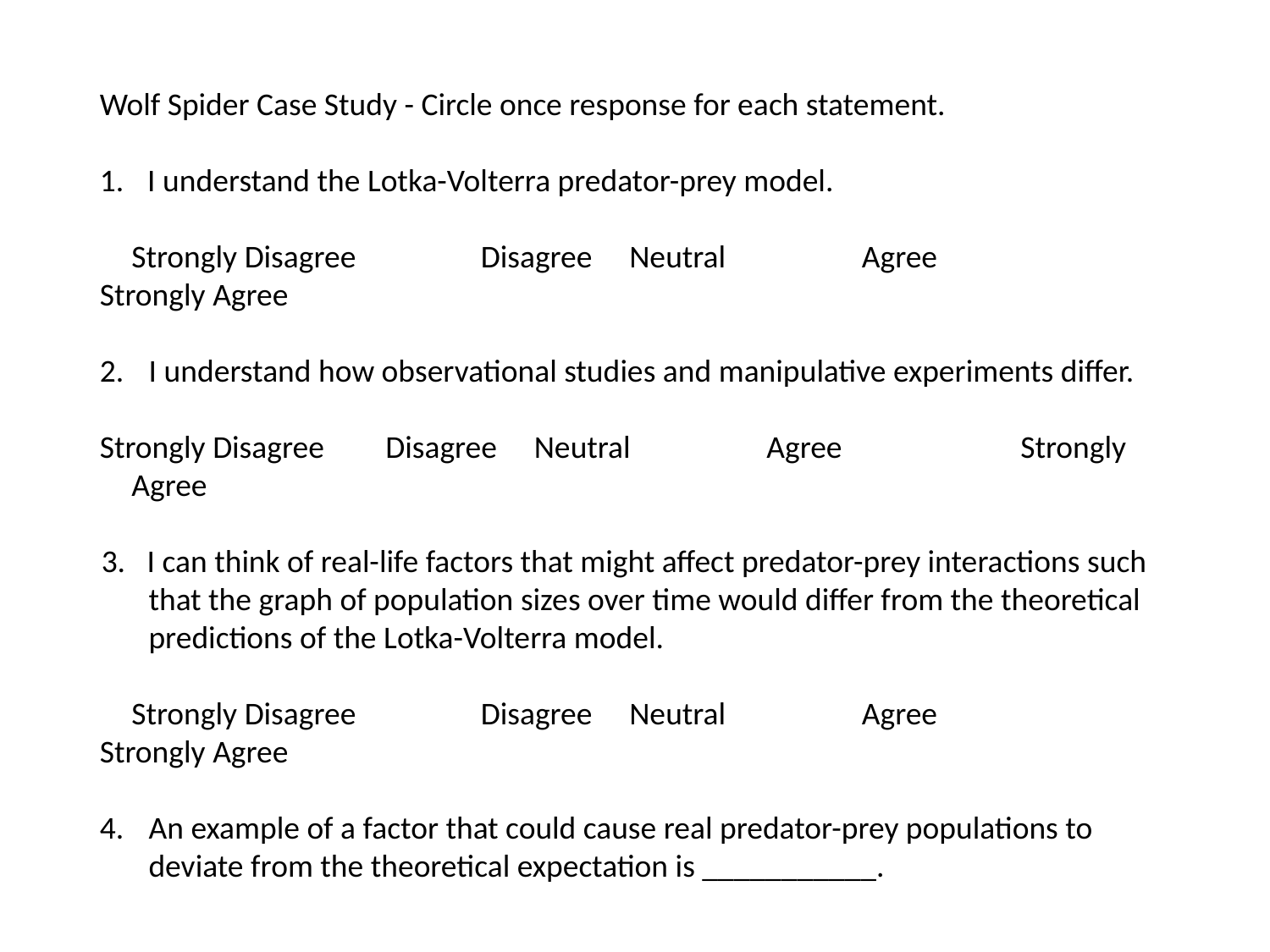

Wolf Spider Case Study - Circle once response for each statement.

I understand the Lotka-Volterra predator-prey model.

Strongly Disagree	Disagree	   Neutral		Agree	 	Strongly Agree

2.	I understand how observational studies and manipulative experiments differ.

Strongly Disagree	Disagree	   Neutral		Agree	 	Strongly Agree

3.   I can think of real-life factors that might affect predator-prey interactions such that the graph of population sizes over time would differ from the theoretical predictions of the Lotka-Volterra model.

Strongly Disagree	Disagree	   Neutral		Agree	 	Strongly Agree

4.	An example of a factor that could cause real predator-prey populations to deviate from the theoretical expectation is ___________.